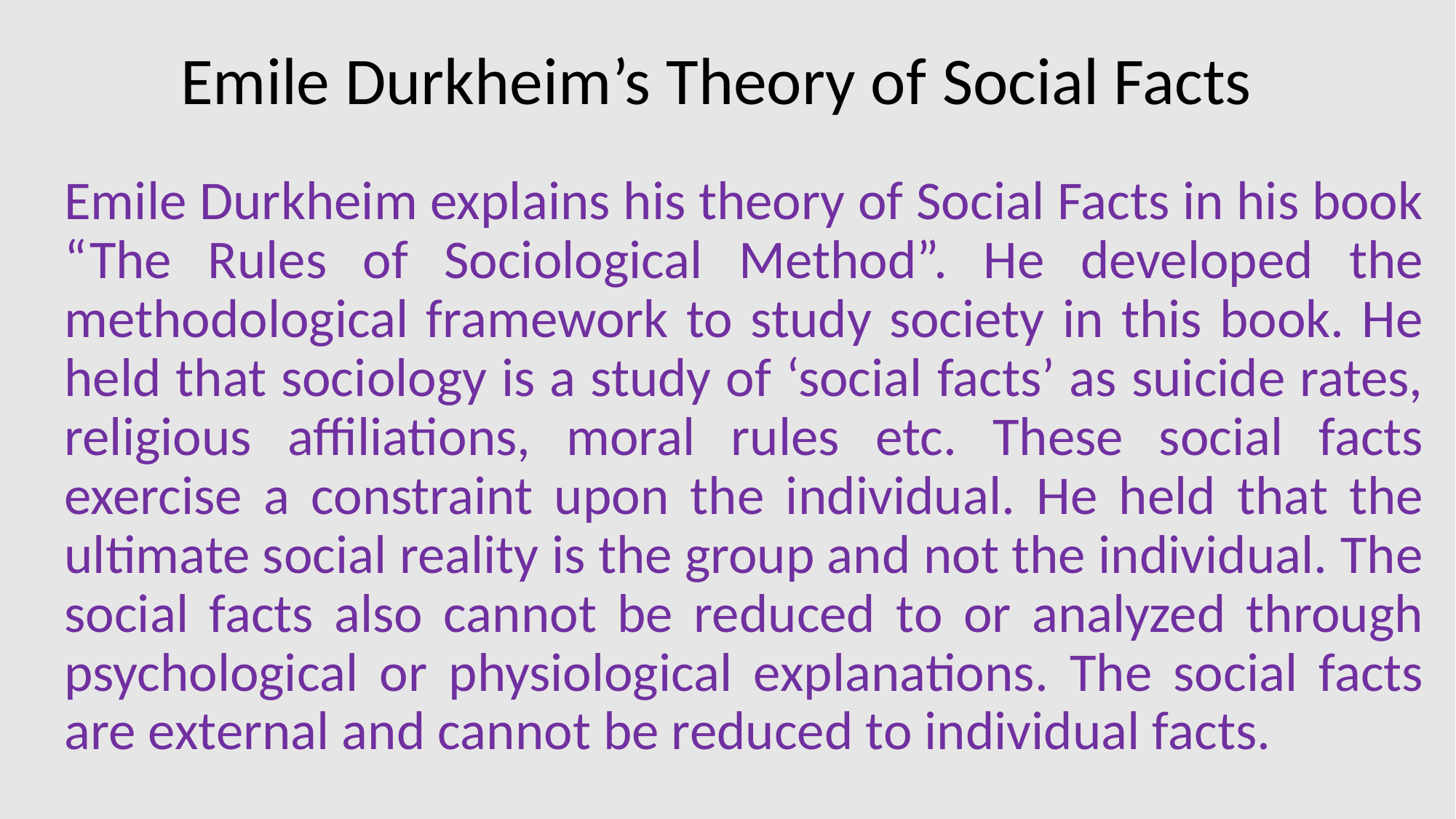

# Emile Durkheim’s Theory of Social Facts
Emile Durkheim explains his theory of Social Facts in his book “The Rules of Sociological Method”. He developed the methodological framework to study society in this book. He held that sociology is a study of ‘social facts’ as suicide rates, religious affiliations, moral rules etc. These social facts exercise a constraint upon the individual. He held that the ultimate social reality is the group and not the individual. The social facts also cannot be reduced to or analyzed through psychological or physiological explanations. The social facts are external and cannot be reduced to individual facts.